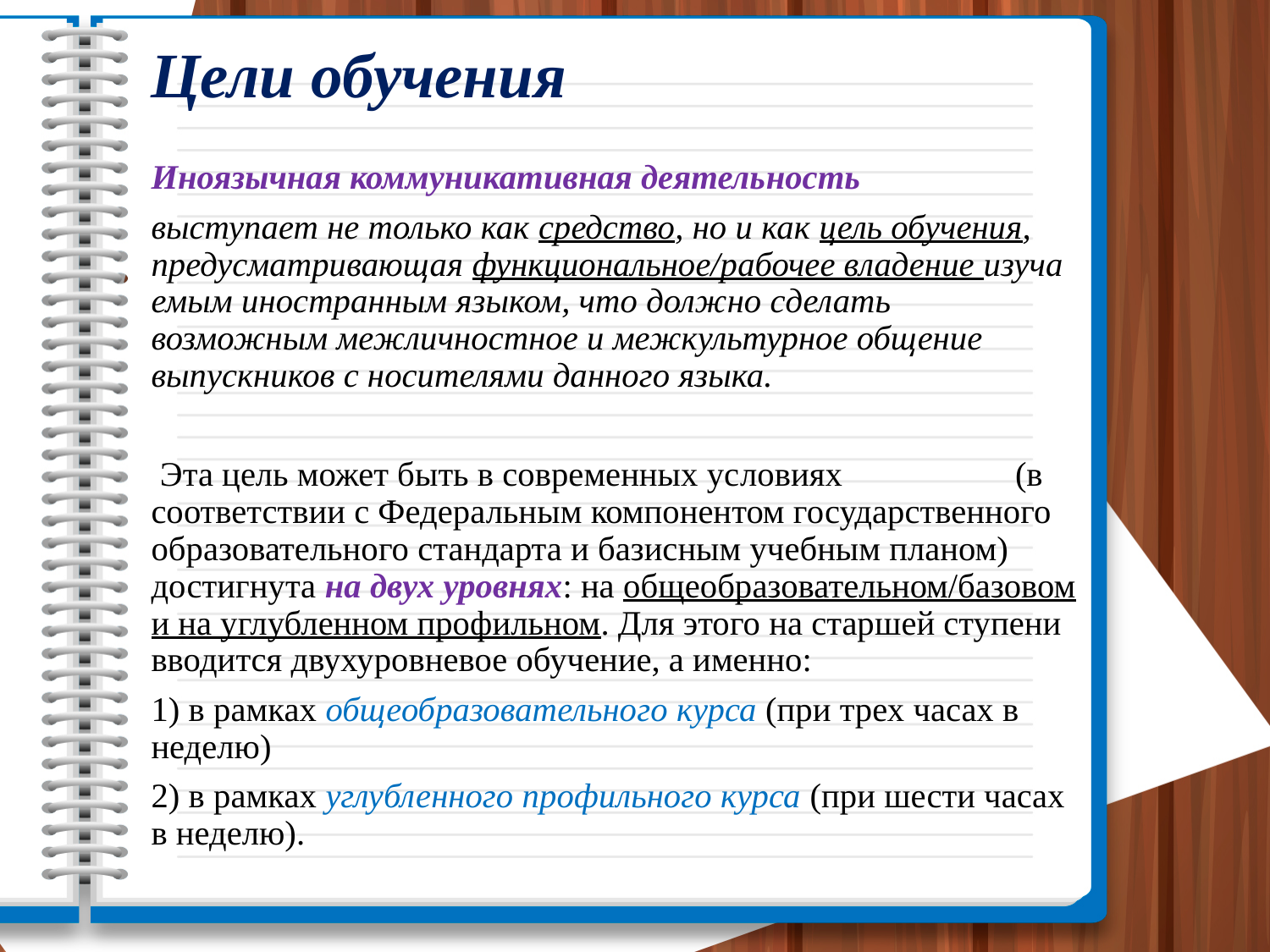

# Цели обучения
Иноязычная коммуникативная деятель­ность
выступает не только как средство, но и как цель обучения, предусматривающая функциональное/рабочее владение изуча­емым иностранным языком, что должно сделать возможным межличностное и межкультурное общение выпускников с носителями данного языка.

 Эта цель может быть в современных ус­ловиях                    (в соответствии с Федеральным компонентом государственного образова­тельного стандарта и базисным учебным планом) достигнута на двух уровнях: на общеобразовательном/базовом и на углуб­ленном профильном. Для этого на старшей ступени вводится двухуровневое обучение, а именно:
1) в рамках общеобразовательно­го курса (при трех часах в неделю)
2) в рамках углубленного профильного курса (при шести часах в неделю).